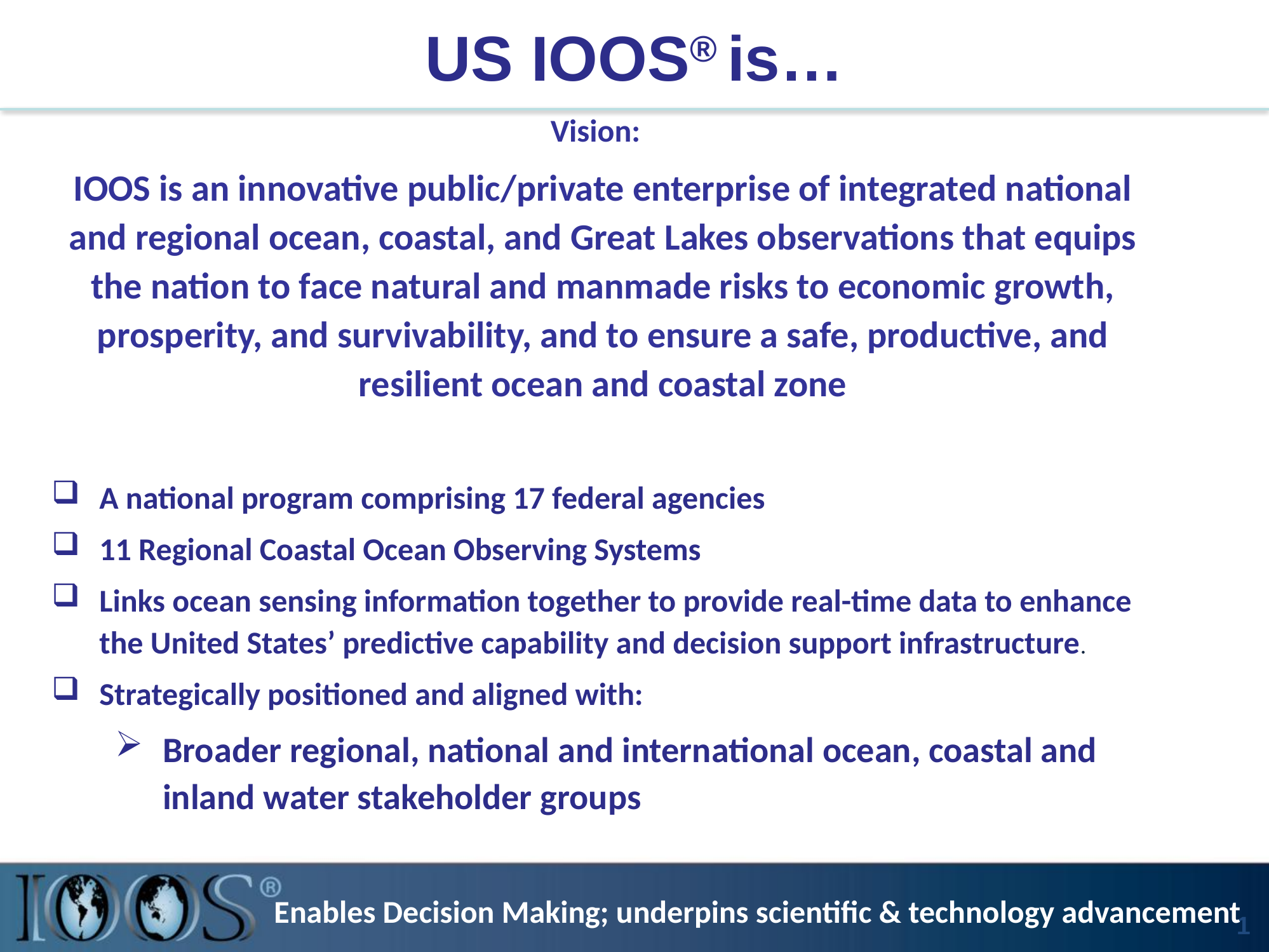

US IOOS® is…
Vision:
IOOS is an innovative public/private enterprise of integrated national and regional ocean, coastal, and Great Lakes observations that equips the nation to face natural and manmade risks to economic growth, prosperity, and survivability, and to ensure a safe, productive, and resilient ocean and coastal zone

A national program comprising 17 federal agencies
11 Regional Coastal Ocean Observing Systems
Links ocean sensing information together to provide real-time data to enhance the United States’ predictive capability and decision support infrastructure.
Strategically positioned and aligned with:
Broader regional, national and international ocean, coastal and inland water stakeholder groups

Enables Decision Making; underpins scientific & technology advancement
1